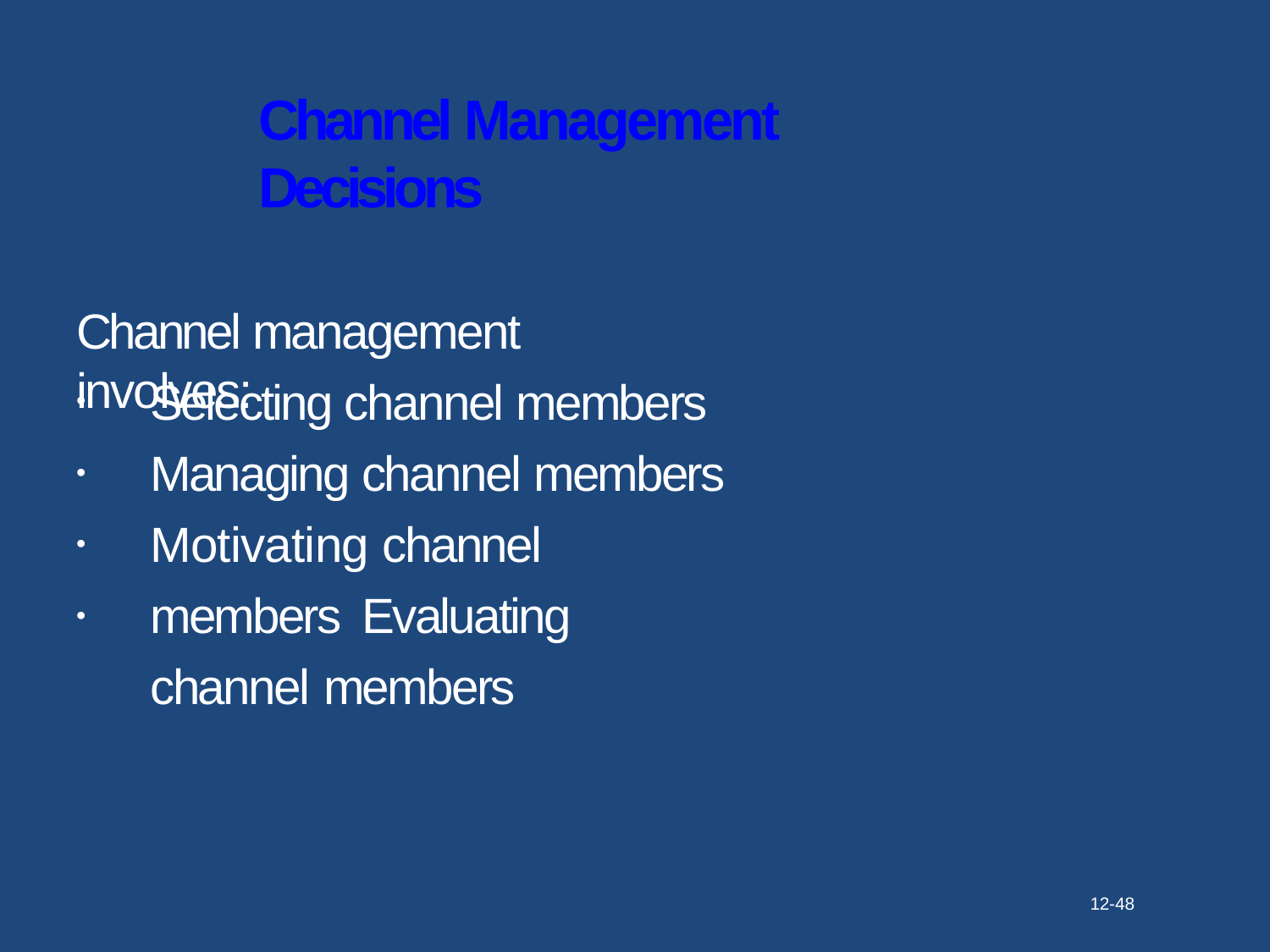

# Channel Management Decisions
Channel management involves:
Selecting channel members  Managing channel members  Motivating channel members  Evaluating channel members
•
•
•
•
12-48